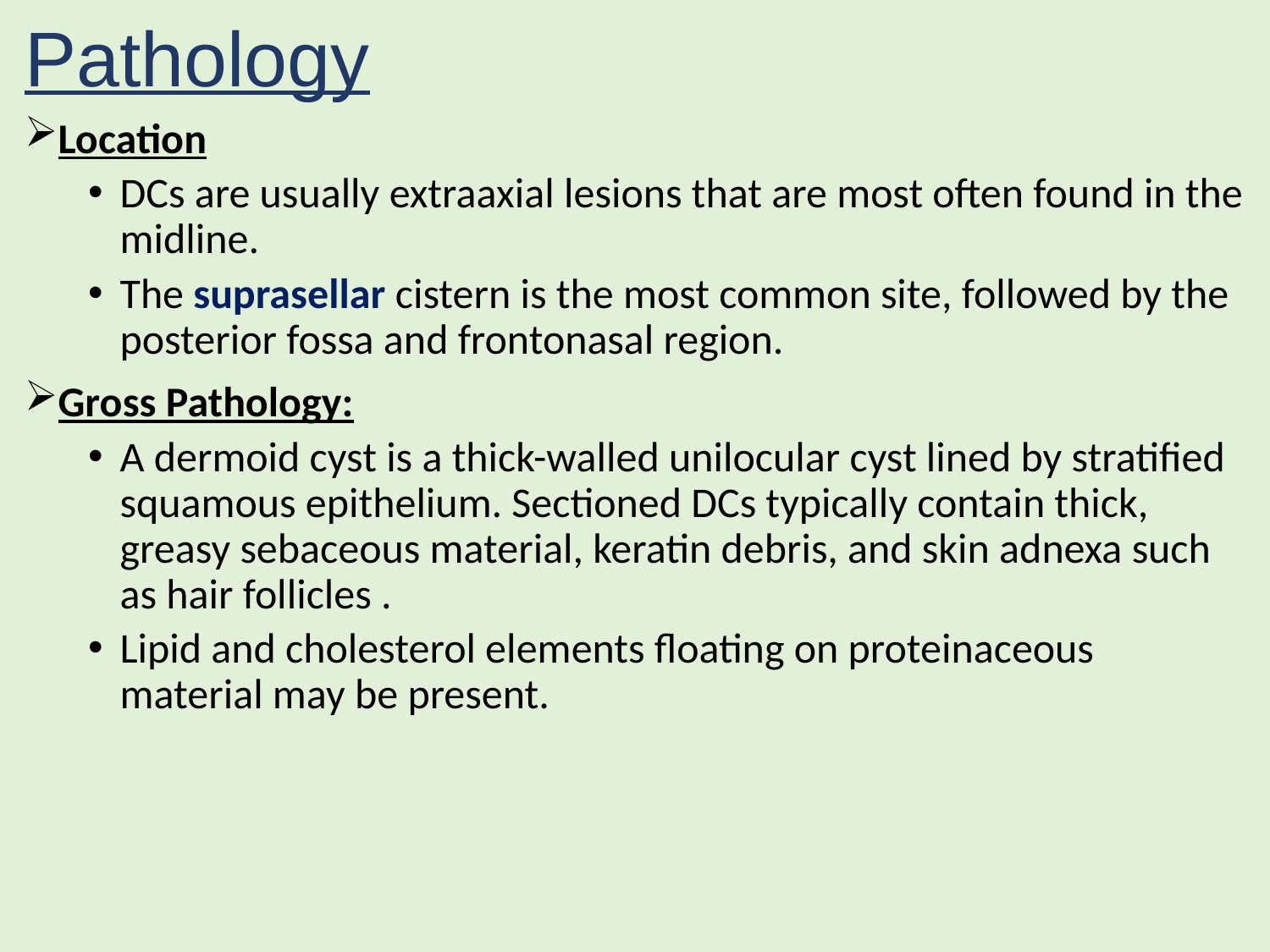

# Pathology
Location
DCs are usually extraaxial lesions that are most often found in the midline.
The suprasellar cistern is the most common site, followed by the posterior fossa and frontonasal region.
Gross Pathology:
A dermoid cyst is a thick-walled unilocular cyst lined by stratified squamous epithelium. Sectioned DCs typically contain thick, greasy sebaceous material, keratin debris, and skin adnexa such as hair follicles .
Lipid and cholesterol elements floating on proteinaceous material may be present.